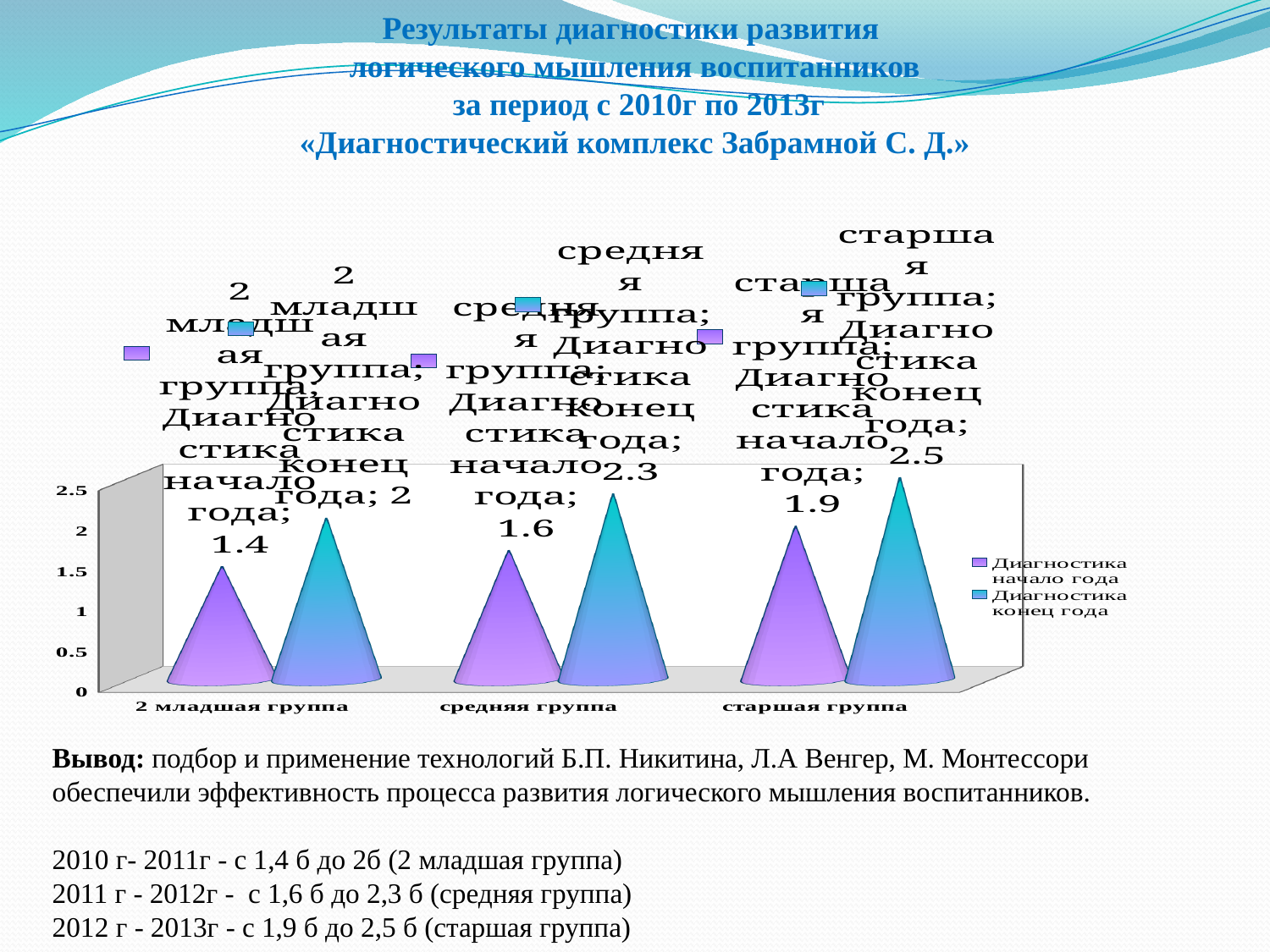

# Результаты диагностики развития логического мышления воспитанников за период с 2010г по 2013г «Диагностический комплекс Забрамной С. Д.»

[unsupported chart]

Вывод: подбор и применение технологий Б.П. Никитина, Л.А Венгер, М. Монтессори обеспечили эффективность процесса развития логического мышления воспитанников.

2010 г- 2011г - с 1,4 б до 2б (2 младшая группа)
2011 г - 2012г -  с 1,6 б до 2,3 б (средняя группа)
2012 г - 2013г - с 1,9 б до 2,5 б (старшая группа)